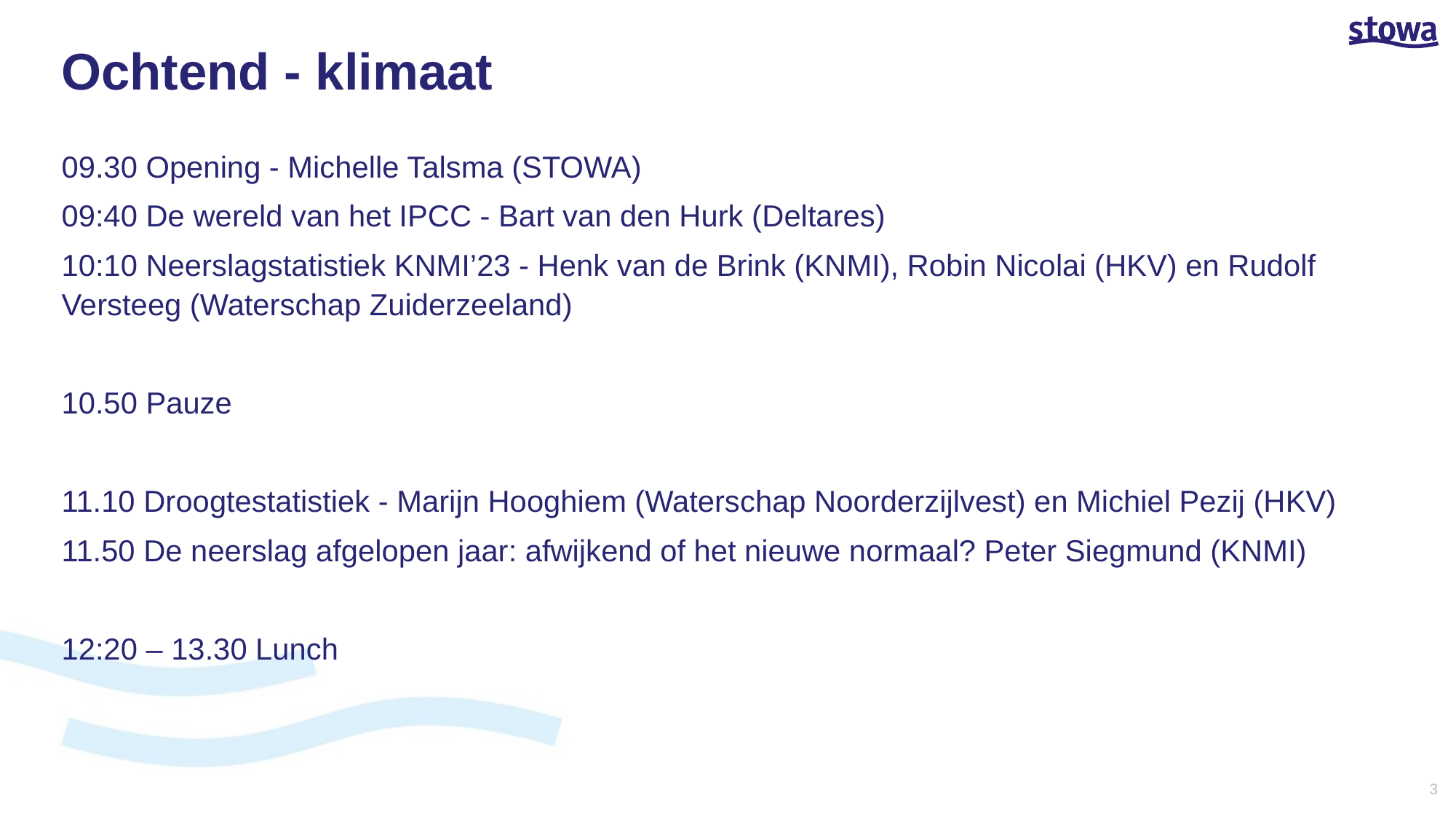

# Ochtend - klimaat
09.30 Opening - Michelle Talsma (STOWA)
09:40 De wereld van het IPCC - Bart van den Hurk (Deltares)
10:10 Neerslagstatistiek KNMI’23 - Henk van de Brink (KNMI), Robin Nicolai (HKV) en Rudolf Versteeg (Waterschap Zuiderzeeland)

10.50 Pauze

11.10 Droogtestatistiek - Marijn Hooghiem (Waterschap Noorderzijlvest) en Michiel Pezij (HKV)
11.50 De neerslag afgelopen jaar: afwijkend of het nieuwe normaal? Peter Siegmund (KNMI)

12:20 – 13.30 Lunch
3